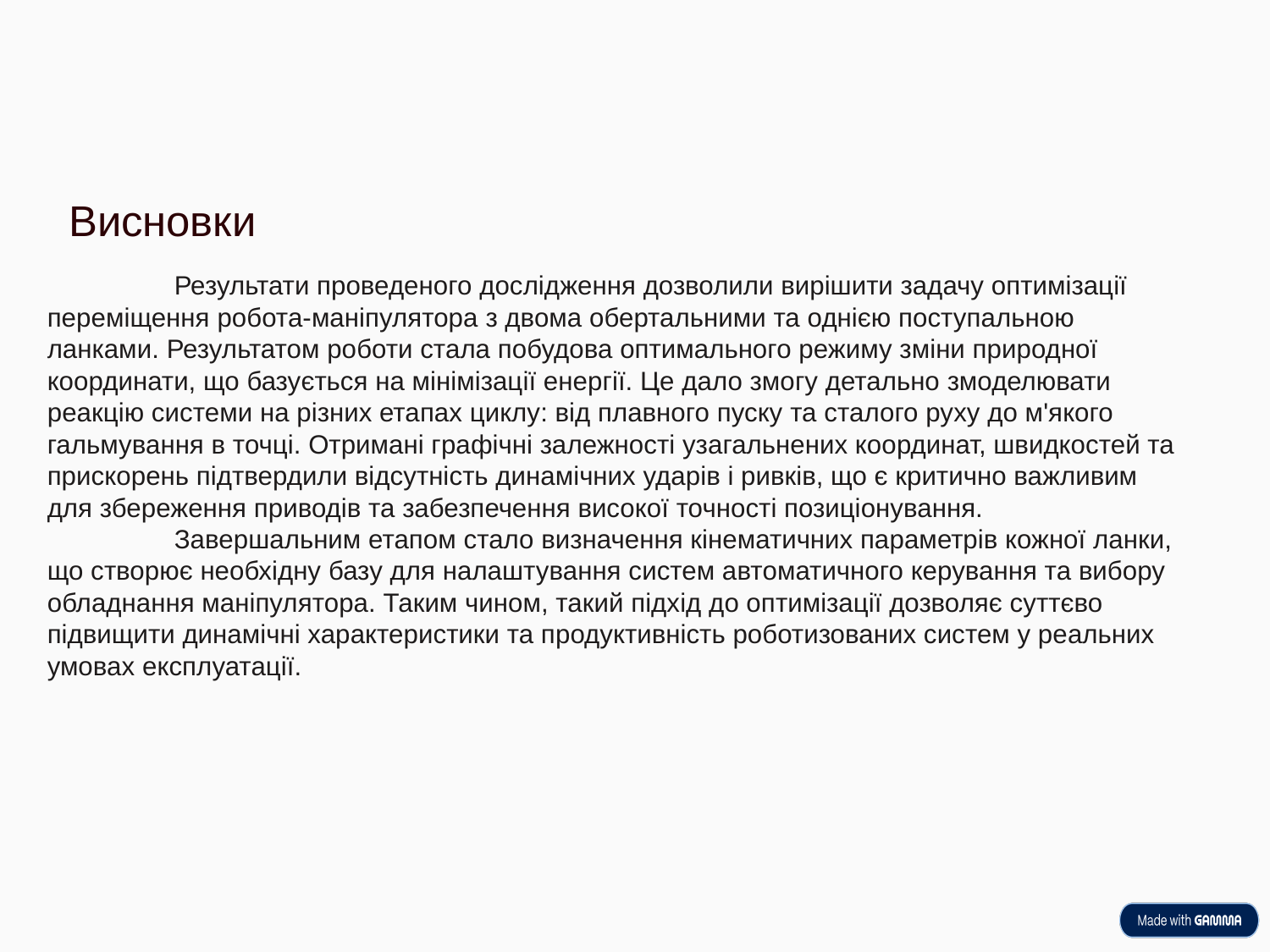

Висновки
	Результати проведеного дослідження дозволили вирішити задачу оптимізації переміщення робота-маніпулятора з двома обертальними та однією поступальною ланками. Результатом роботи стала побудова оптимального режиму зміни природної координати, що базується на мінімізації енергії. Це дало змогу детально змоделювати реакцію системи на різних етапах циклу: від плавного пуску та сталого руху до м'якого гальмування в точці. Отримані графічні залежності узагальнених координат, швидкостей та прискорень підтвердили відсутність динамічних ударів і ривків, що є критично важливим для збереження приводів та забезпечення високої точності позиціонування.
	Завершальним етапом стало визначення кінематичних параметрів кожної ланки, що створює необхідну базу для налаштування систем автоматичного керування та вибору обладнання маніпулятора. Таким чином, такий підхід до оптимізації дозволяє суттєво підвищити динамічні характеристики та продуктивність роботизованих систем у реальних умовах експлуатації.